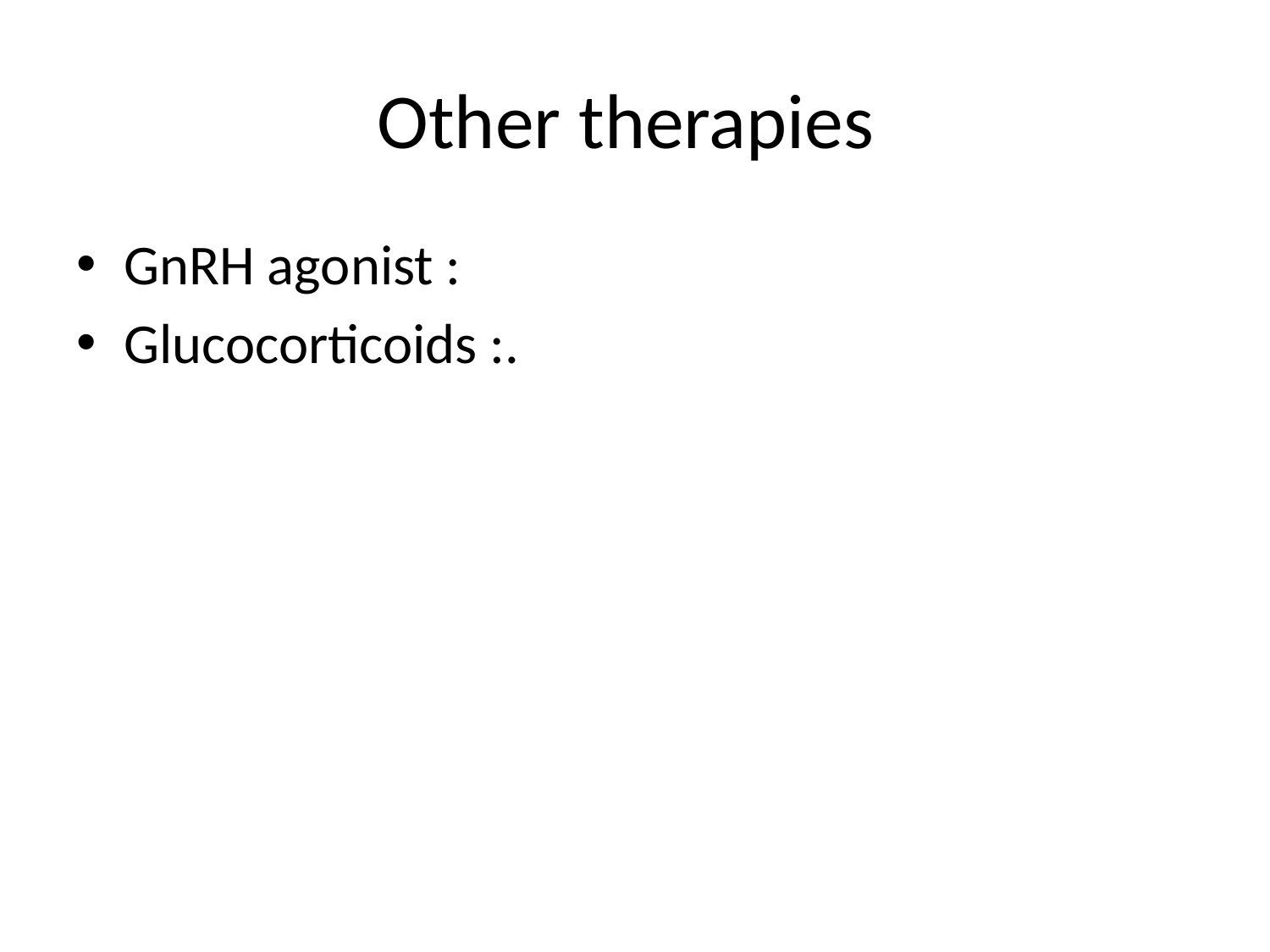

# Other therapies
GnRH agonist :
Glucocorticoids :.